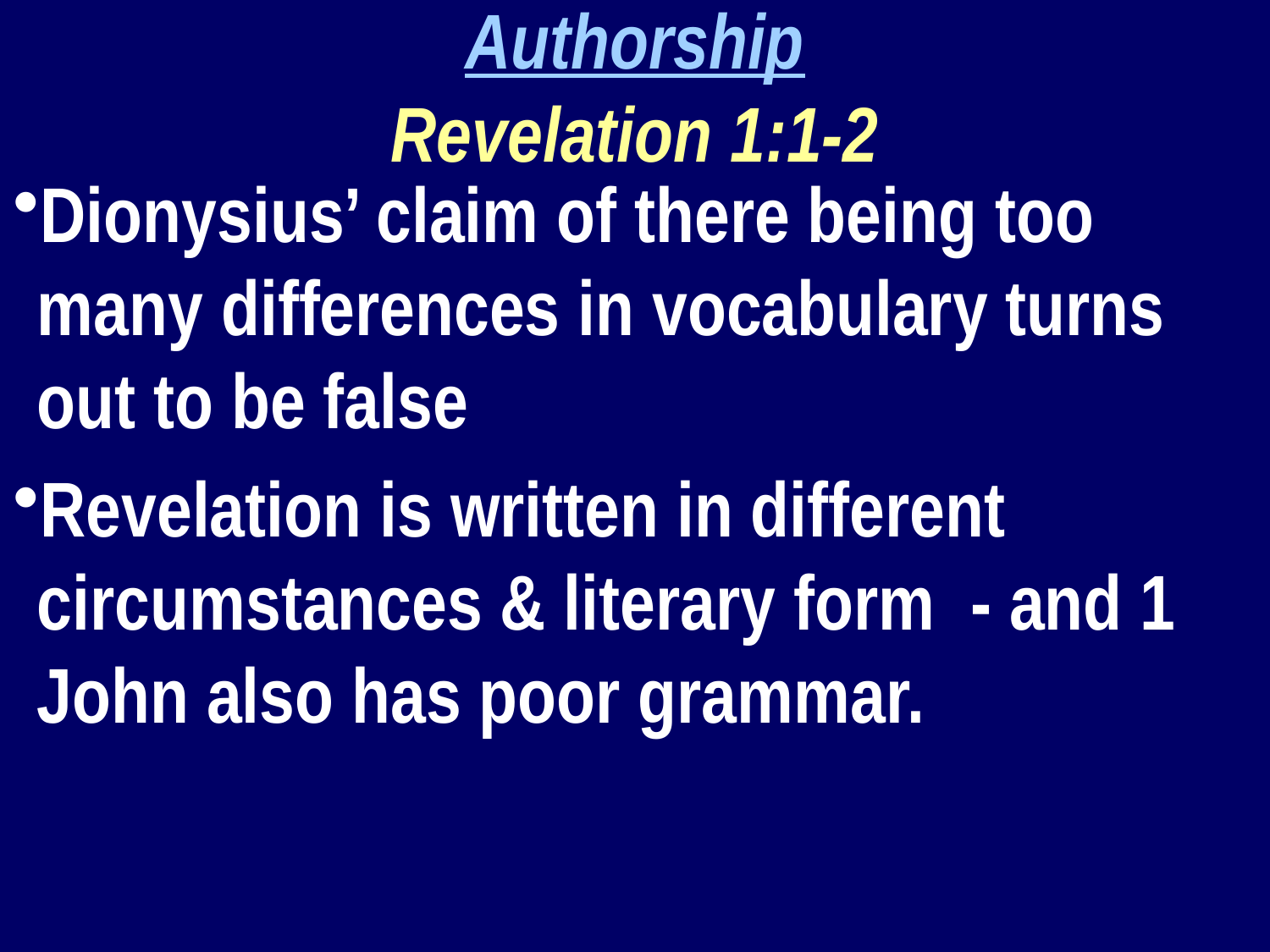

Authorship
Revelation 1:1-2
Dionysius’ claim of there being too many differences in vocabulary turns out to be false
Revelation is written in different circumstances & literary form  - and 1 John also has poor grammar.